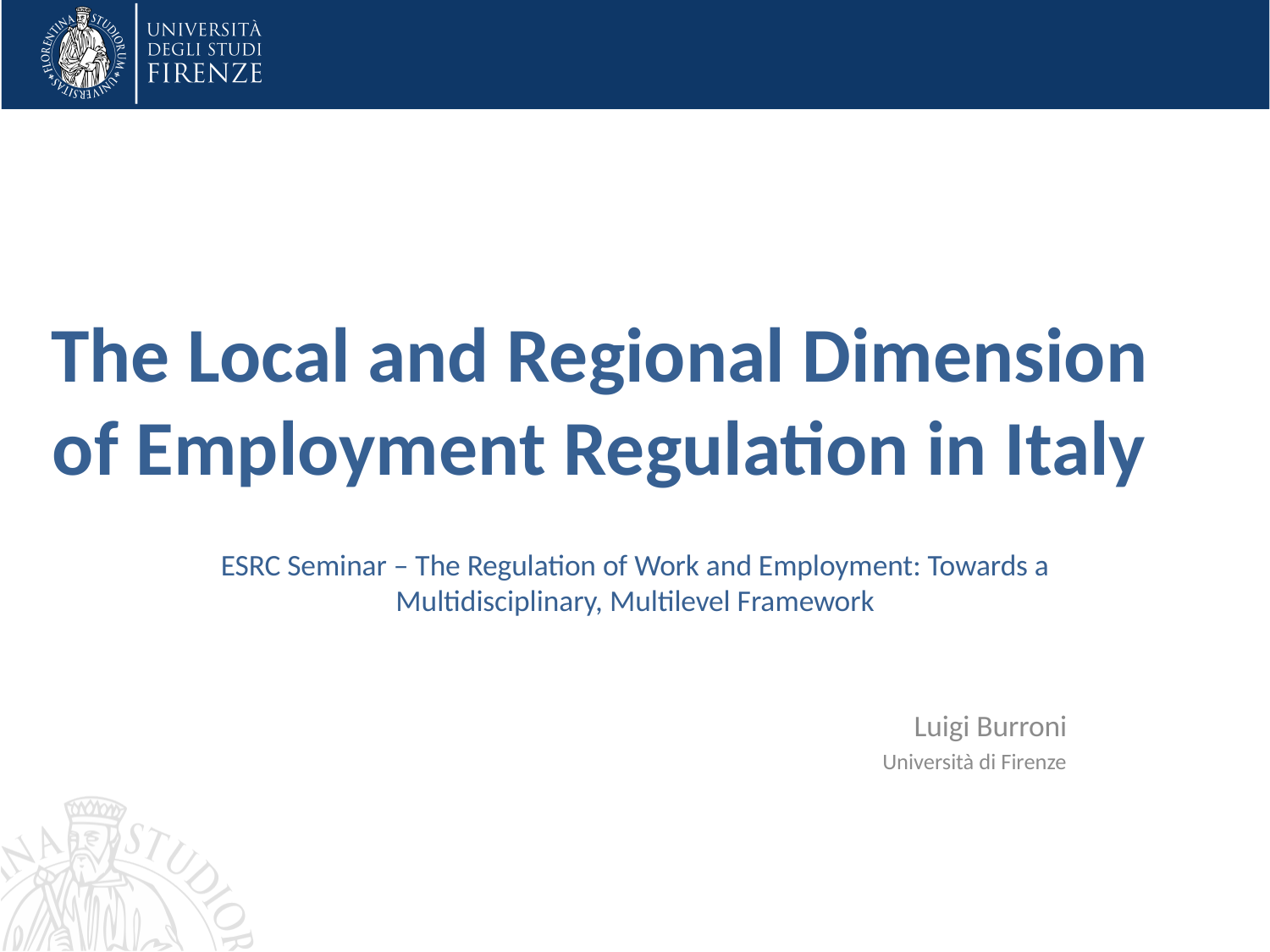

# The Local and Regional Dimension of Employment Regulation in Italy
ESRC Seminar – The Regulation of Work and Employment: Towards a Multidisciplinary, Multilevel Framework

Luigi Burroni
Università di Firenze